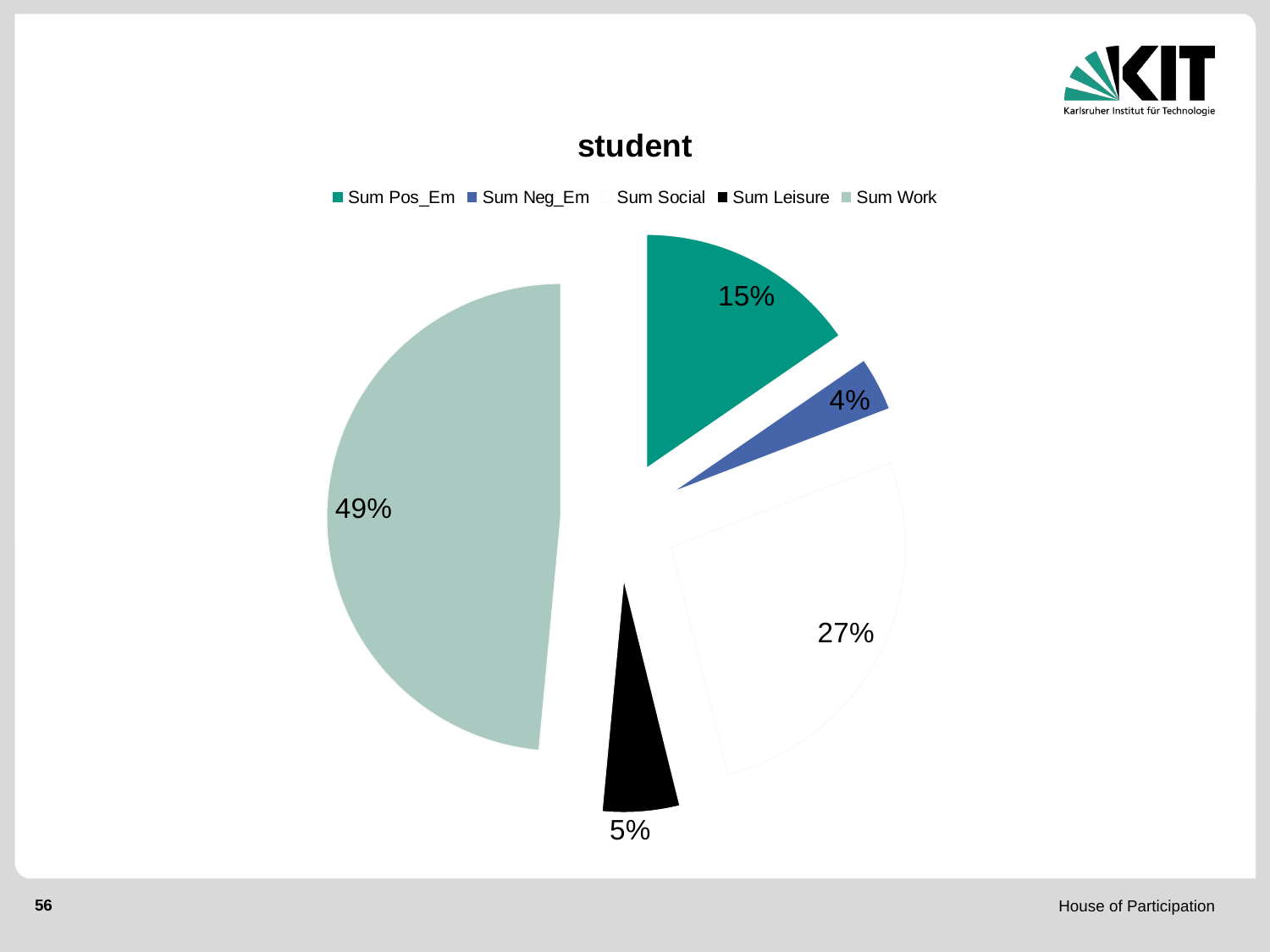

### Chart:

| Category | student |
|---|---|
| Sum Pos_Em | 6.33 |
| Sum Neg_Em | 1.54 |
| Sum Social | 11.1 |
| Sum Leisure | 2.2 |
| Sum Work | 19.95 |